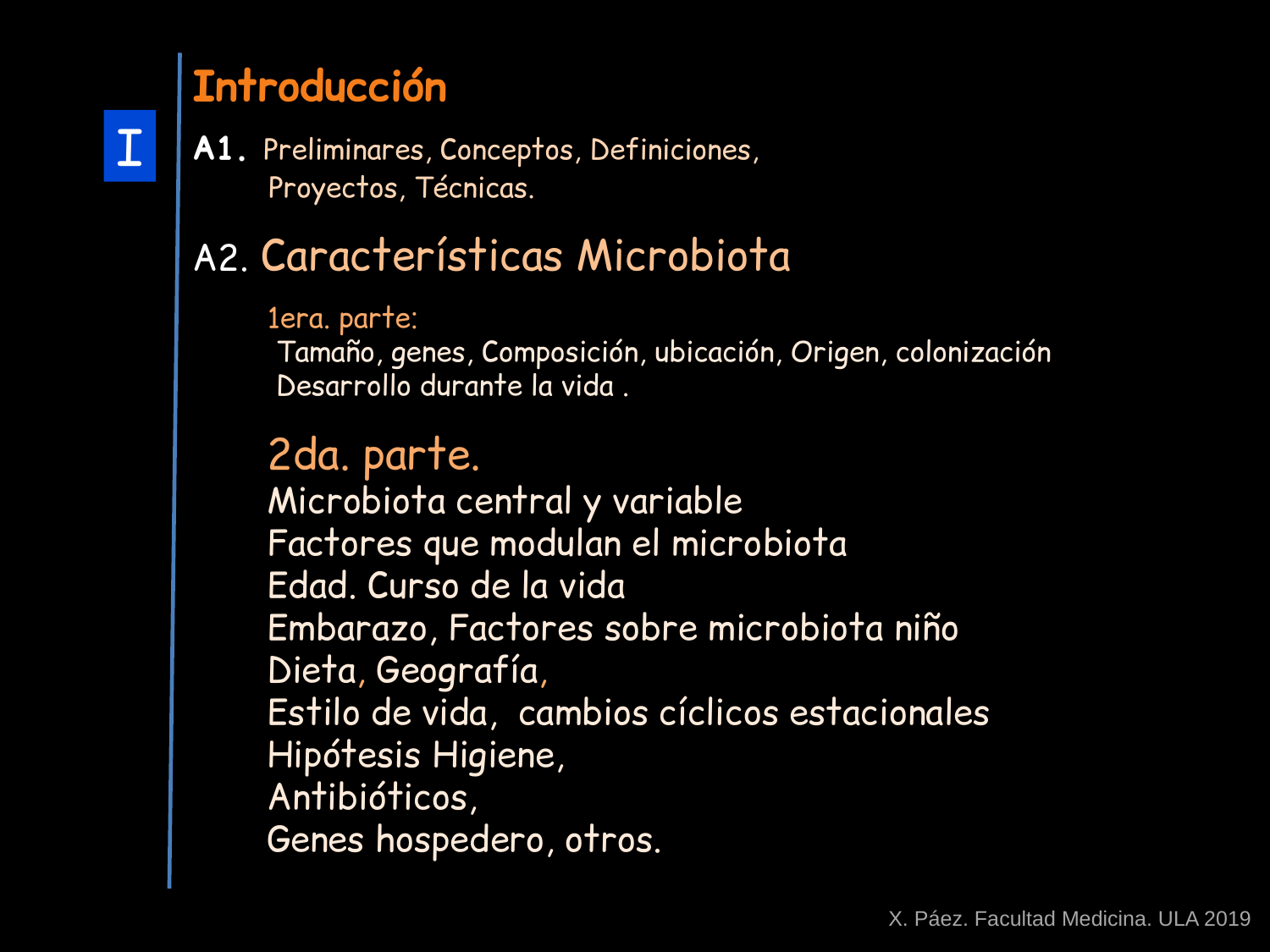

Introducción
A1. Preliminares, Conceptos, Definiciones,
         Proyectos, Técnicas.

A2. Características Microbiota

1era. parte:
 Tamaño, genes, Composición, ubicación, Origen, colonización
 Desarrollo durante la vida .

2da. parte.
Microbiota central y variable
Factores que modulan el microbiota
Edad. Curso de la vida
Embarazo, Factores sobre microbiota niño
Dieta, Geografía,
Estilo de vida,  cambios cíclicos estacionales
Hipótesis Higiene,
Antibióticos,
Genes hospedero, otros.
I
X. Páez. Facultad Medicina. ULA 2019